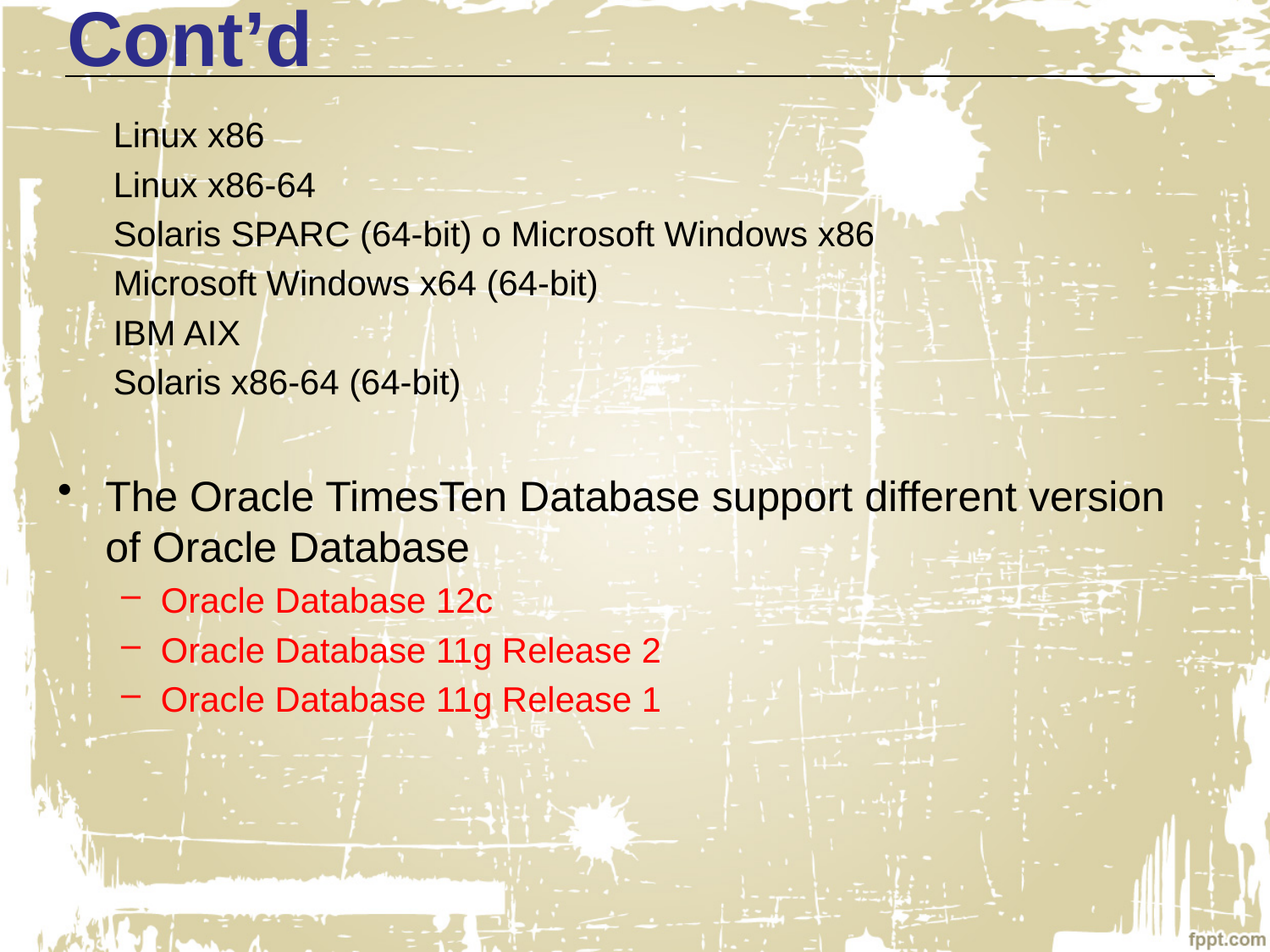

# Cont’d
Linux x86
Linux x86-64
Solaris SPARC (64-bit) o Microsoft Windows x86
Microsoft Windows x64 (64-bit)
IBM AIX
Solaris x86-64 (64-bit)

The Oracle TimesTen Database support different version of Oracle Database
Oracle Database 12c
Oracle Database 11g Release 2
Oracle Database 11g Release 1